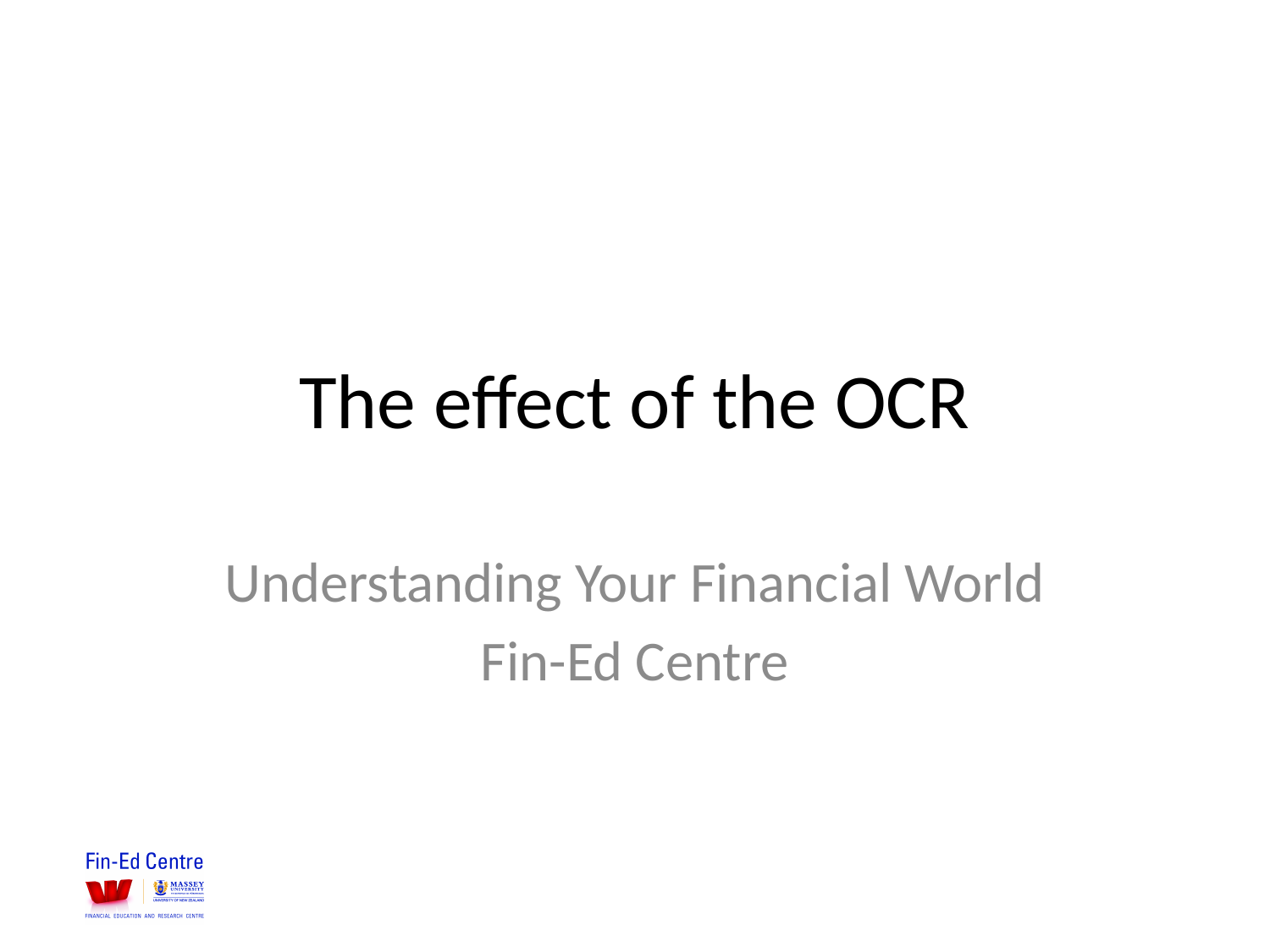

# The effect of the OCR
Understanding Your Financial World
Fin-Ed Centre